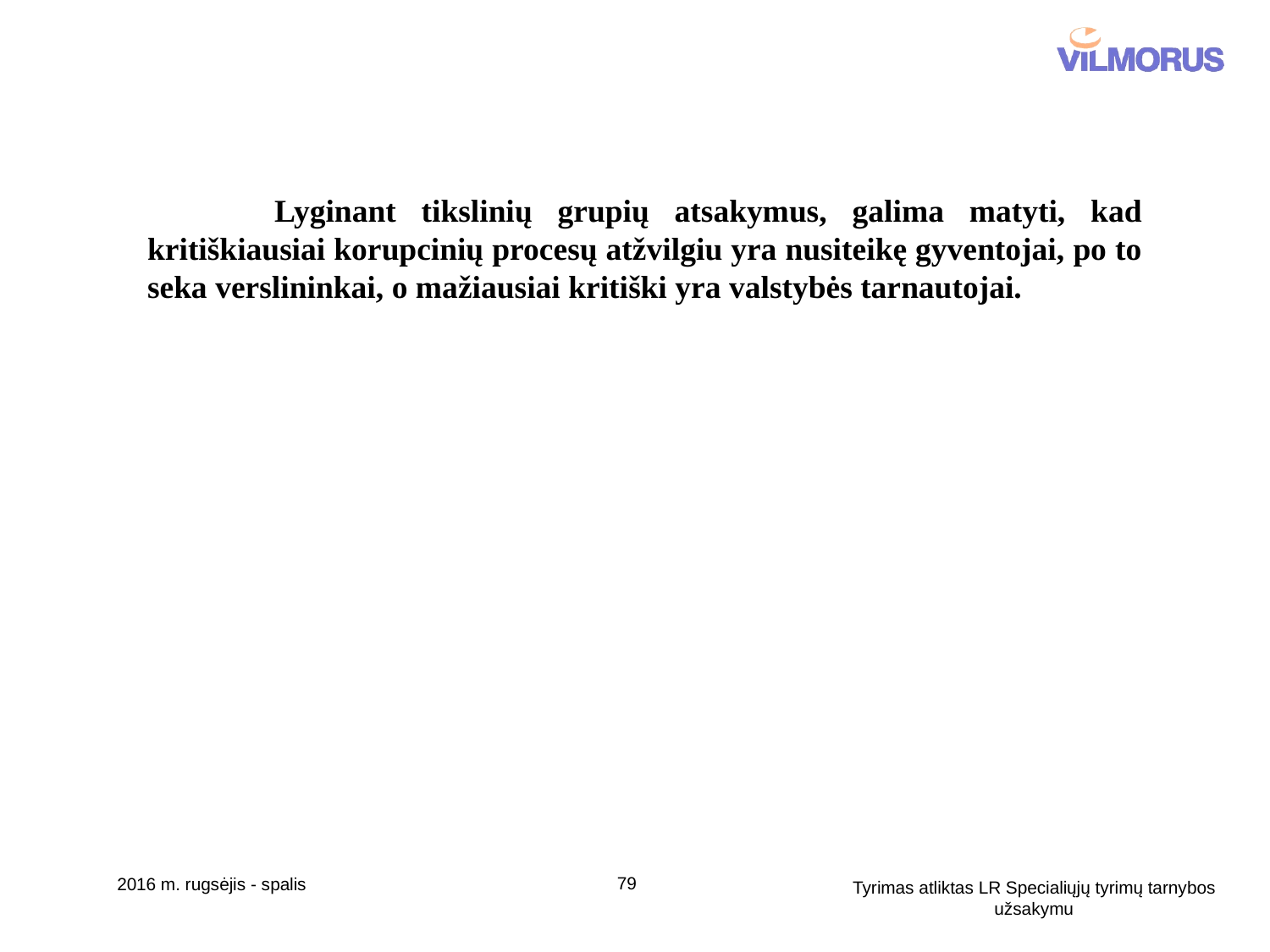

Lyginant tikslinių grupių atsakymus, galima matyti, kad kritiškiausiai korupcinių procesų atžvilgiu yra nusiteikę gyventojai, po to seka verslininkai, o mažiausiai kritiški yra valstybės tarnautojai.

79
2016 m. rugsėjis - spalis
Tyrimas atliktas LR Specialiųjų tyrimų tarnybos užsakymu